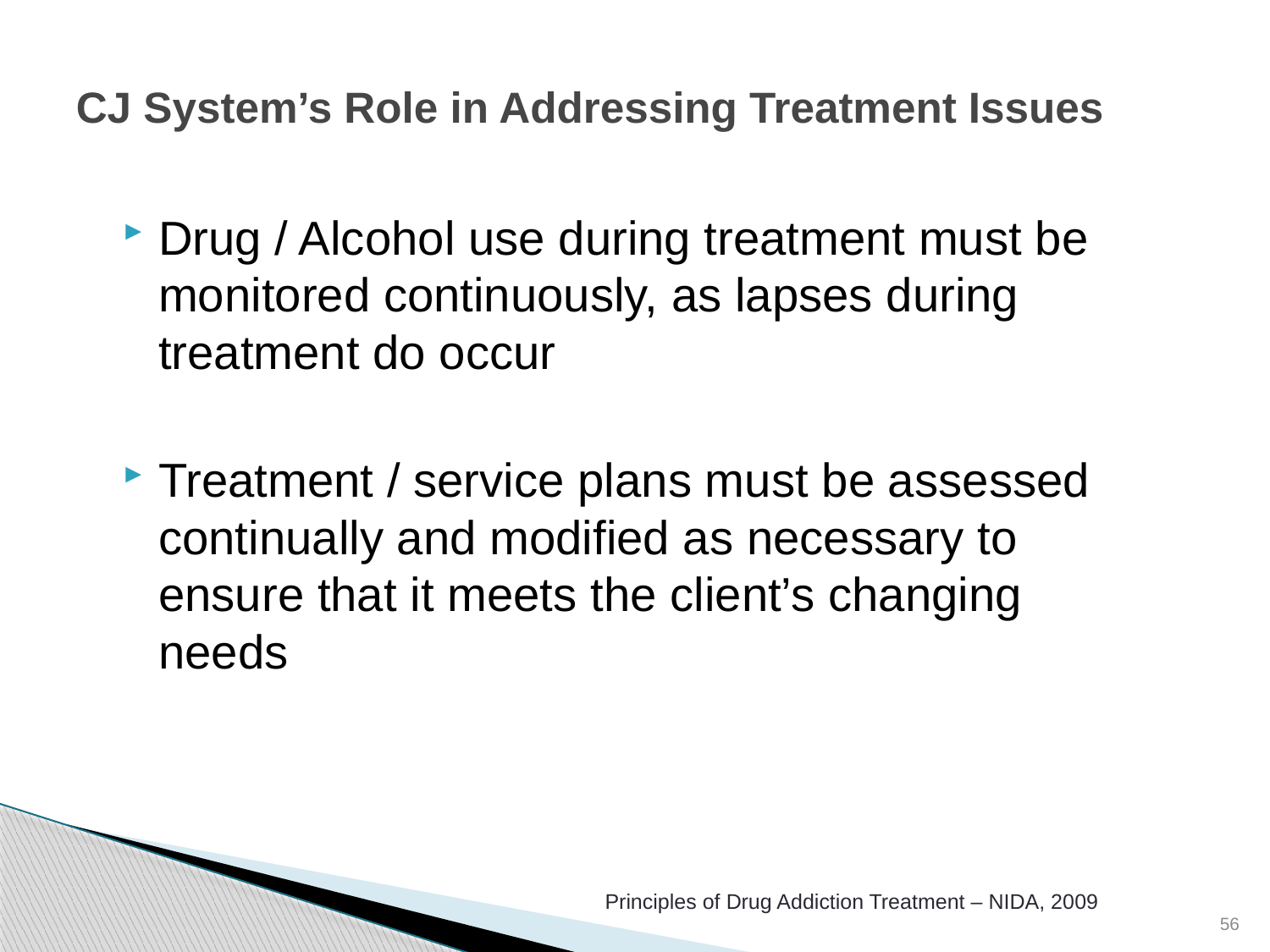

# CJ System’s Role in Addressing Treatment Issues
Drug / Alcohol use during treatment must be monitored continuously, as lapses during treatment do occur

Treatment / service plans must be assessed continually and modified as necessary to ensure that it meets the client’s changing needs
Principles of Drug Addiction Treatment – NIDA, 2009
56